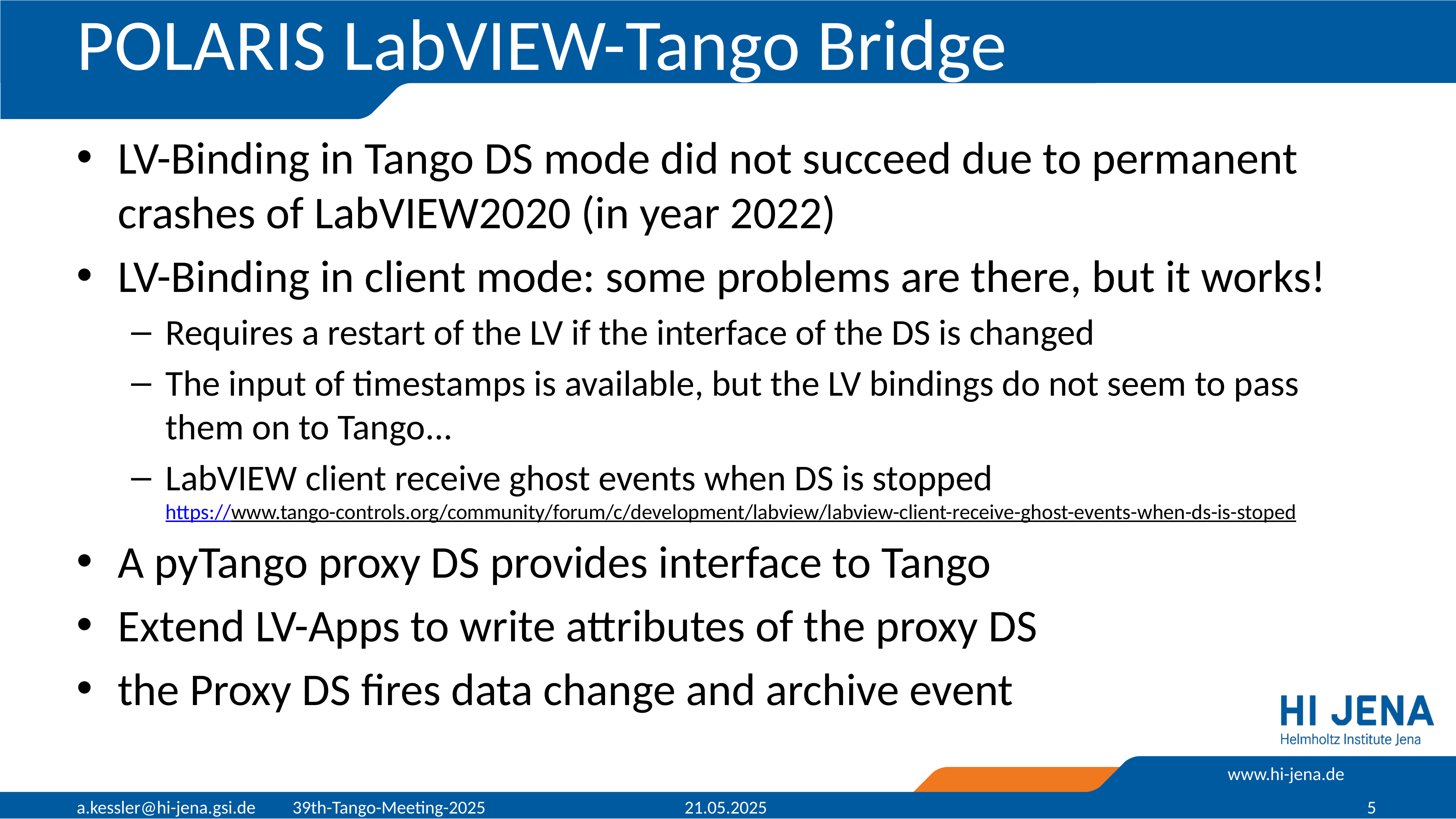

# POLARIS LabVIEW-Tango Bridge
LV-Binding in Tango DS mode did not succeed due to permanent crashes of LabVIEW2020 (in year 2022)
LV-Binding in client mode: some problems are there, but it works!
Requires a restart of the LV if the interface of the DS is changed
The input of timestamps is available, but the LV bindings do not seem to pass them on to Tango...
LabVIEW client receive ghost events when DS is stopped
https://www.tango-controls.org/community/forum/c/development/labview/labview-client-receive-ghost-events-when-ds-is-stoped
A pyTango proxy DS provides interface to Tango
Extend LV-Apps to write attributes of the proxy DS
the Proxy DS fires data change and archive event
a.kessler@hi-jena.gsi.de         39th-Tango-Meeting-2025
21.05.2025
5